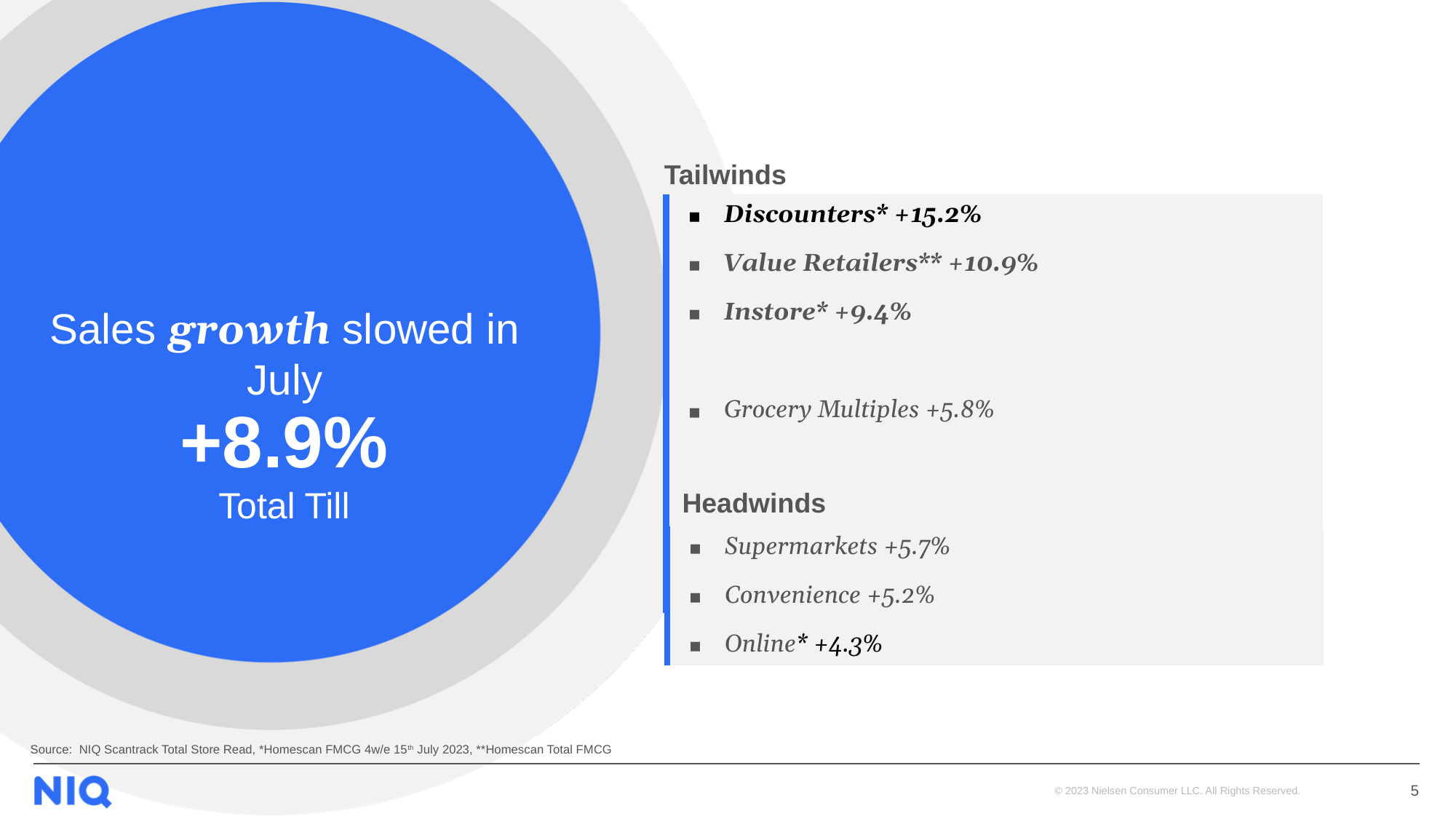

Tailwinds
|  | Discounters\* +15.2% Value Retailers\*\* +10.9% Instore\* +9.4% Grocery Multiples +5.8% |
| --- | --- |
# Sales growth slowed in July

Headwinds

+8.9%
Total Till

|  | Supermarkets +5.7% Convenience +5.2% Online\* +4.3% |
| --- | --- |
Source:  NIQ Scantrack Total Store Read, *Homescan FMCG 4w/e 15th July 2023, **Homescan Total FMCG
5